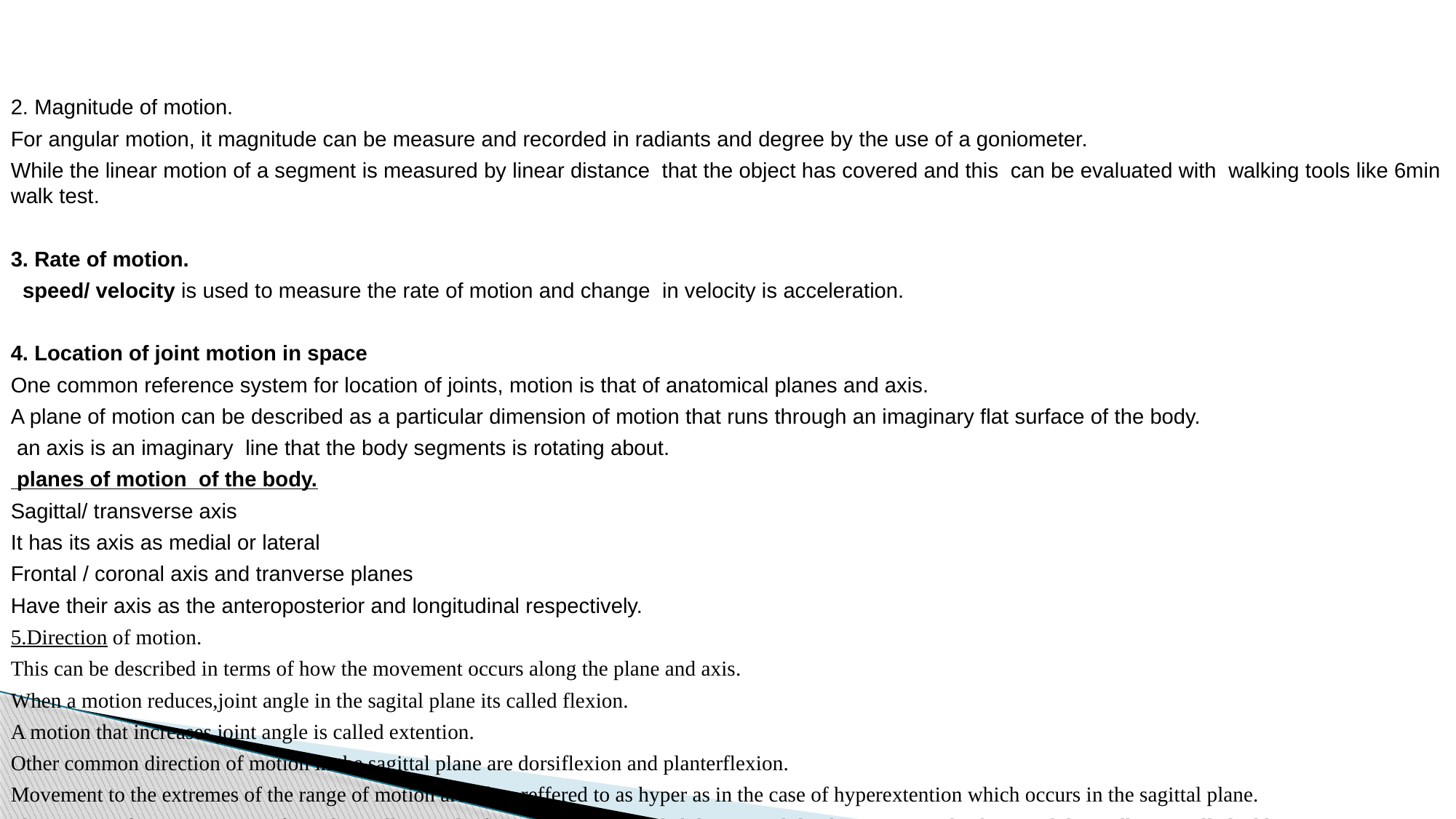

2. Magnitude of motion.
For angular motion, it magnitude can be measure and recorded in radiants and degree by the use of a goniometer.
While the linear motion of a segment is measured by linear distance  that the object has covered and this  can be evaluated with  walking tools like 6min walk test.

3. Rate of motion.
  speed/ velocity is used to measure the rate of motion and change  in velocity is acceleration.

4. Location of joint motion in space
One common reference system for location of joints, motion is that of anatomical planes and axis.
A plane of motion can be described as a particular dimension of motion that runs through an imaginary flat surface of the body.
 an axis is an imaginary  line that the body segments is rotating about.
 planes of motion  of the body.
Sagittal/ transverse axis
It has its axis as medial or lateral
Frontal / coronal axis and tranverse planes
Have their axis as the anteroposterior and longitudinal respectively.
5.Direction of motion.
This can be described in terms of how the movement occurs along the plane and axis.
When a motion reduces,joint angle in the sagital plane its called flexion.
A motion that increases joint angle is called extention.
Other common direction of motion in the sagittal plane are dorsiflexion and planterflexion.
Movement to the extremes of the range of motion are often reffered to as hyper as in the case of hyperextention which occurs in the sagittal plane.
The motion of a segment away from the midline in the frontal plane is called abduction, while yhe movement back toward the midline is called adduction.
Other directions of motion that are common include eversion and inversion.
Common motion along the transverse plane are  rotation and external rotation..
Pronation and supination are also common  motion along the transverse  plane.
There are other directional terms to help[ describe the position of body segments, relative to the anatomical postion eg superior and inferior describes body position toward the head and the feet respectively.
Anterior and posterior describe objects related to trhe body as the front and back orientation to the body respectively.
Movements towards the midline of the body is called medial.
 motion or position towards the end of the body is called lateral.